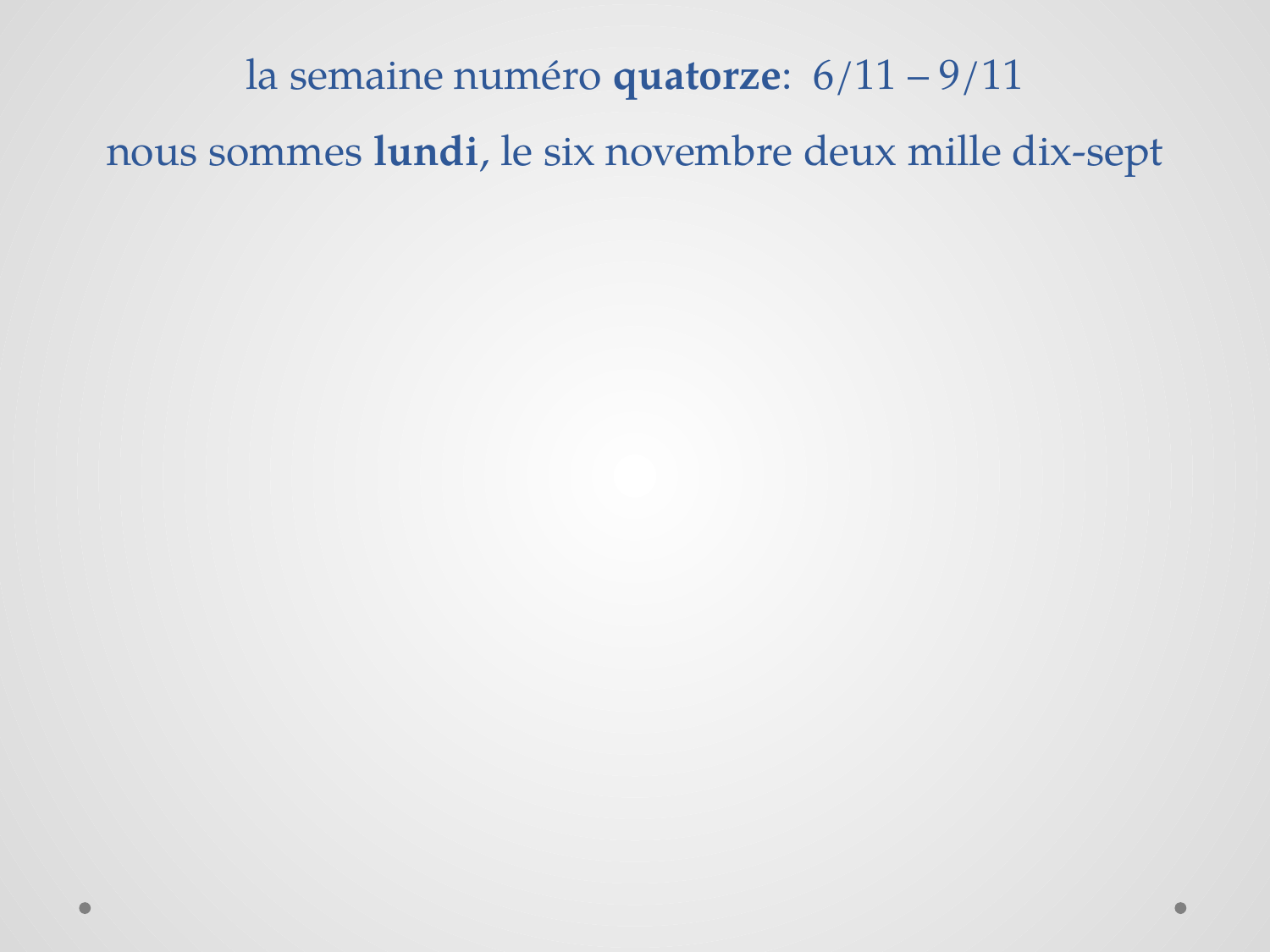

# la semaine numéro quatorze:  6/11 – 9/11 nous sommes lundi, le six novembre deux mille dix-sept